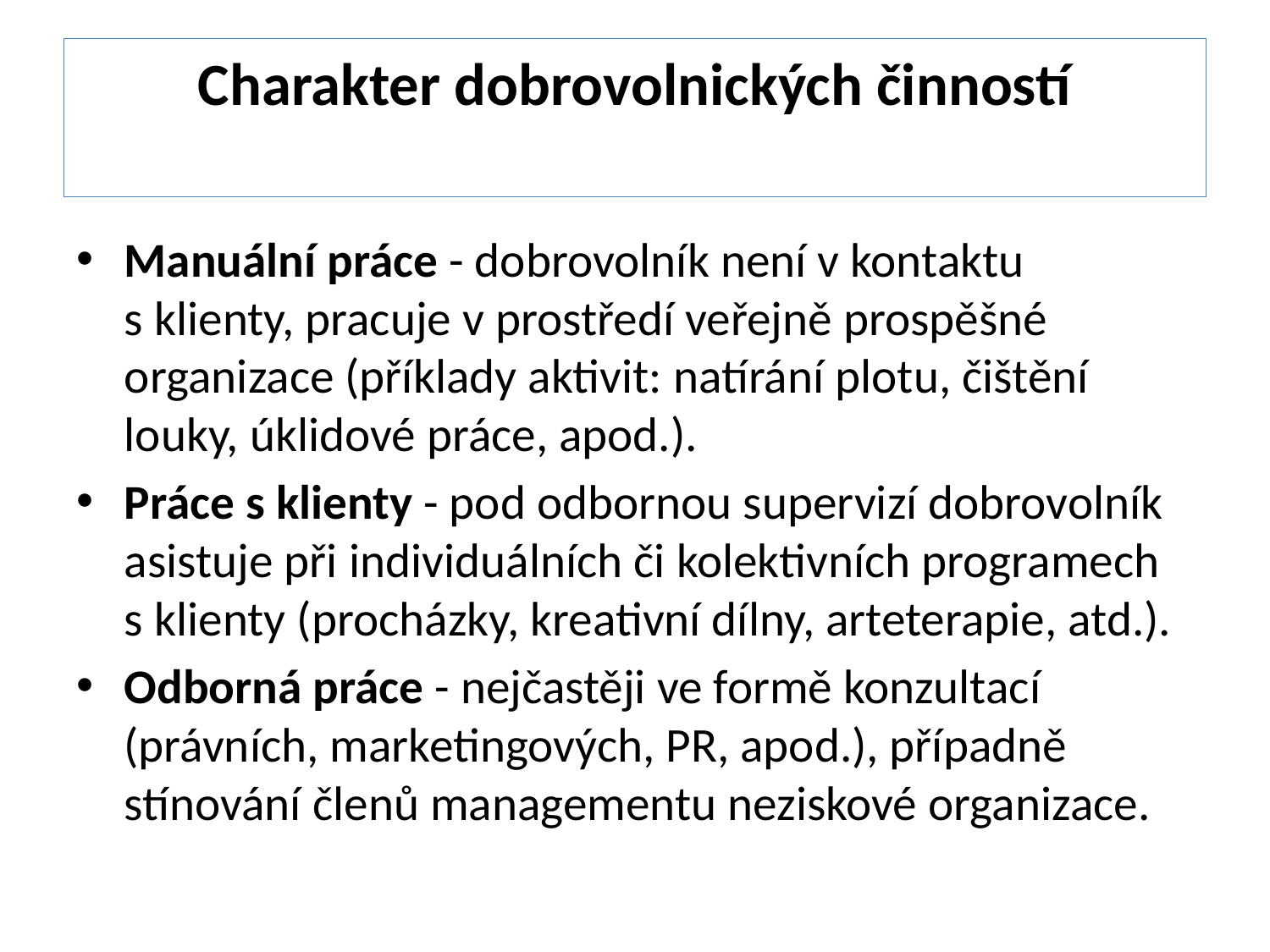

# Charakter dobrovolnických činností
Manuální práce - dobrovolník není v kontaktu s klienty, pracuje v prostředí veřejně prospěšné organizace (příklady aktivit: natírání plotu, čištění louky, úklidové práce, apod.).
Práce s klienty - pod odbornou supervizí dobrovolník asistuje při individuálních či kolektivních programech s klienty (procházky, kreativní dílny, arteterapie, atd.).
Odborná práce - nejčastěji ve formě konzultací (právních, marketingových, PR, apod.), případně stínování členů managementu neziskové organizace.